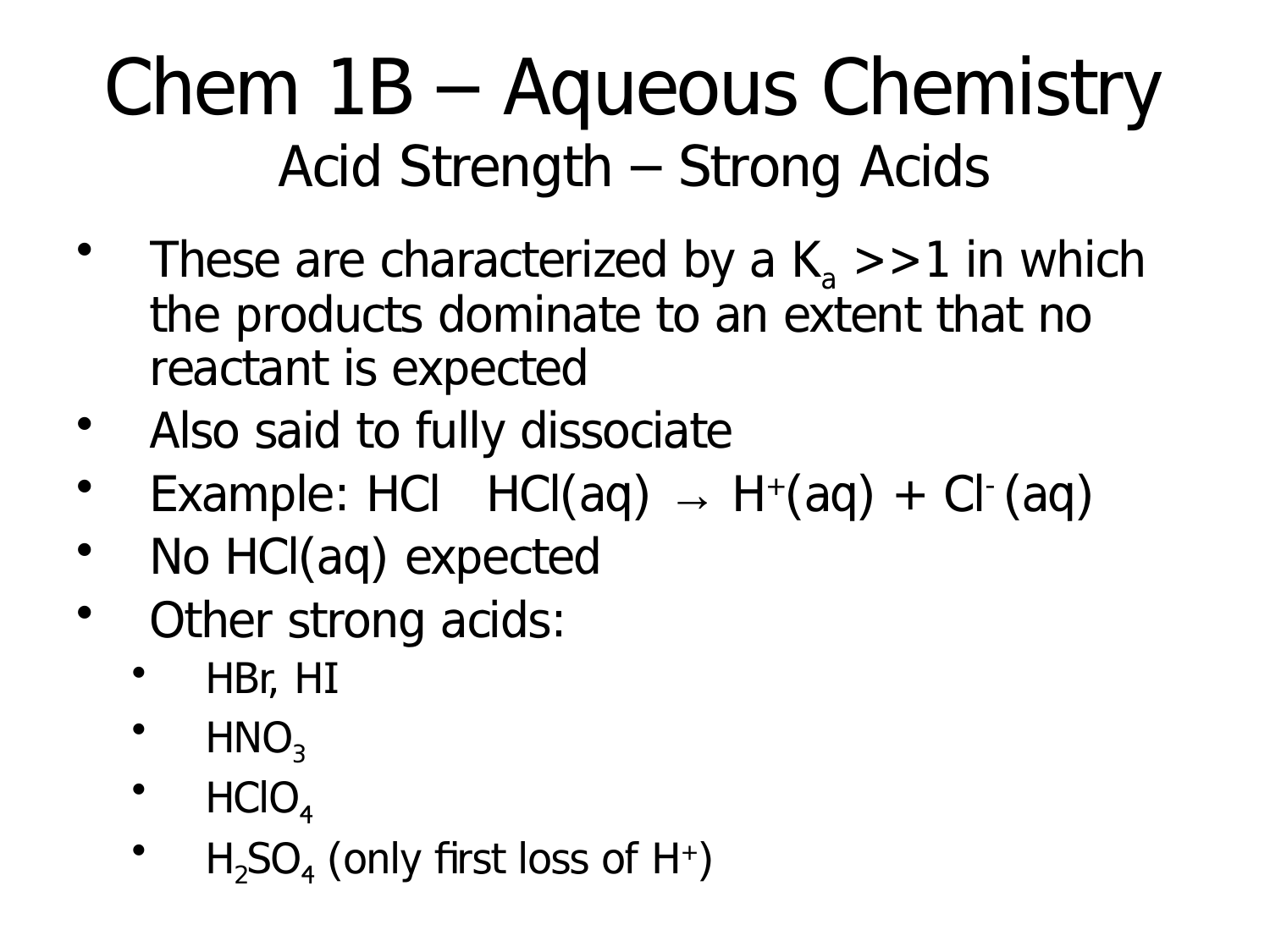

Chem 1B – Aqueous Chemistry
Acid Strength – Strong Acids
These are characterized by a Ka >>1 in which the products dominate to an extent that no reactant is expected
Also said to fully dissociate
Example: HCl   HCl(aq) → H+(aq) + Cl- (aq)
No HCl(aq) expected
Other strong acids:
HBr, HI
HNO3
HClO4
H2SO4 (only first loss of H+)